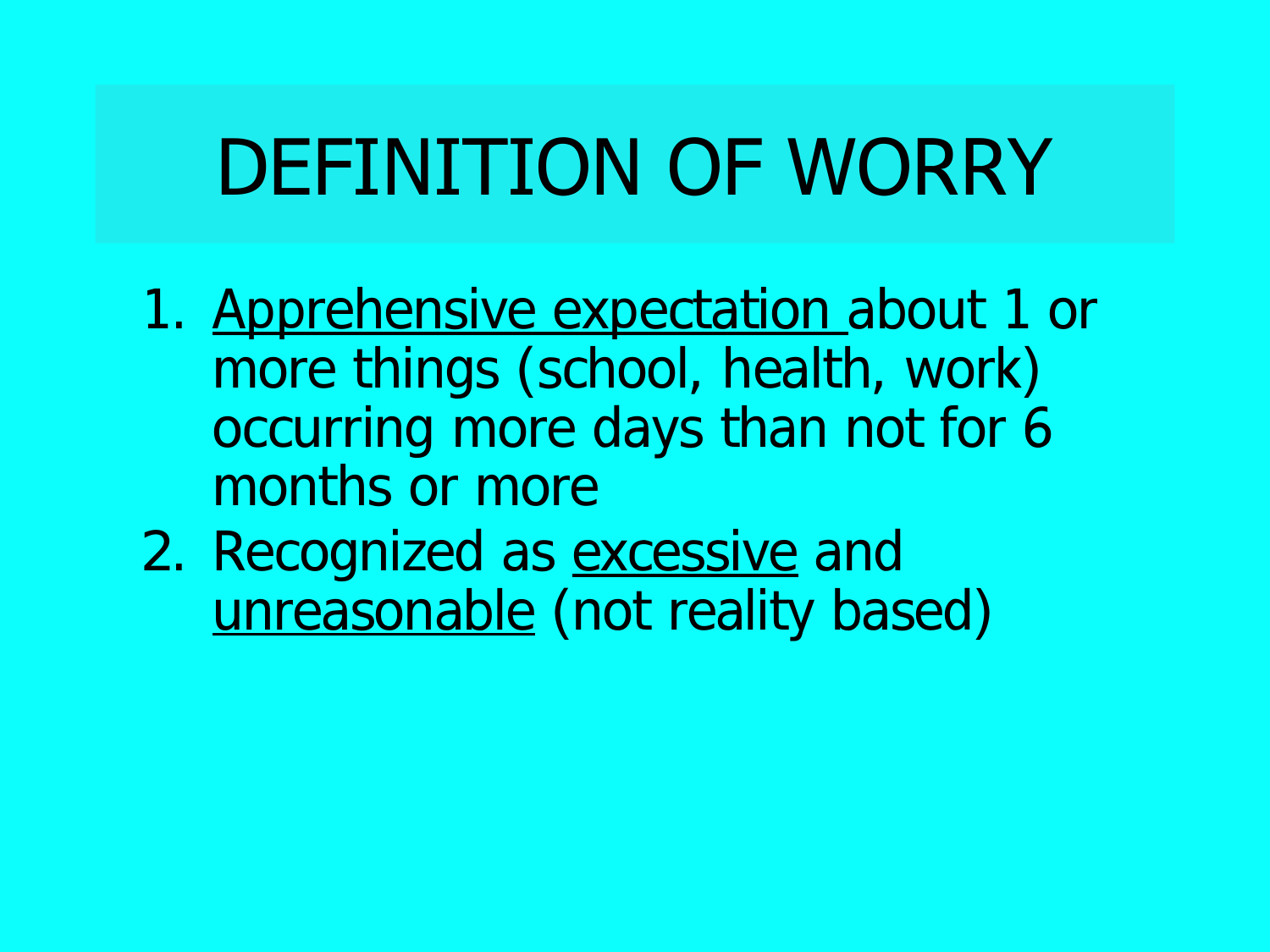

# DEFINITION OF WORRY
Apprehensive expectation about 1 or more things (school, health, work) occurring more days than not for 6 months or more
Recognized as excessive and unreasonable (not reality based)